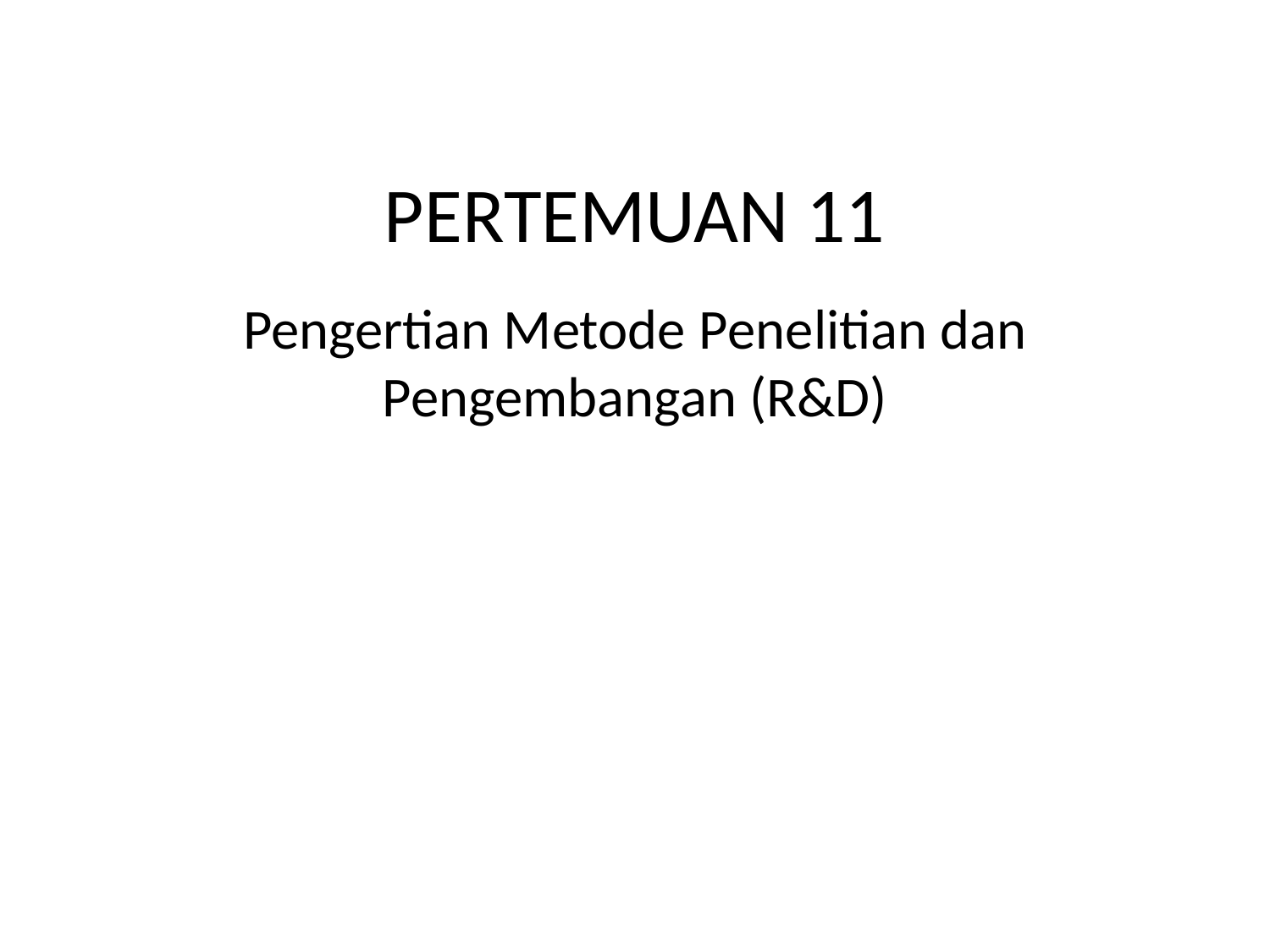

# PERTEMUAN 11
Pengertian Metode Penelitian dan Pengembangan (R&D)